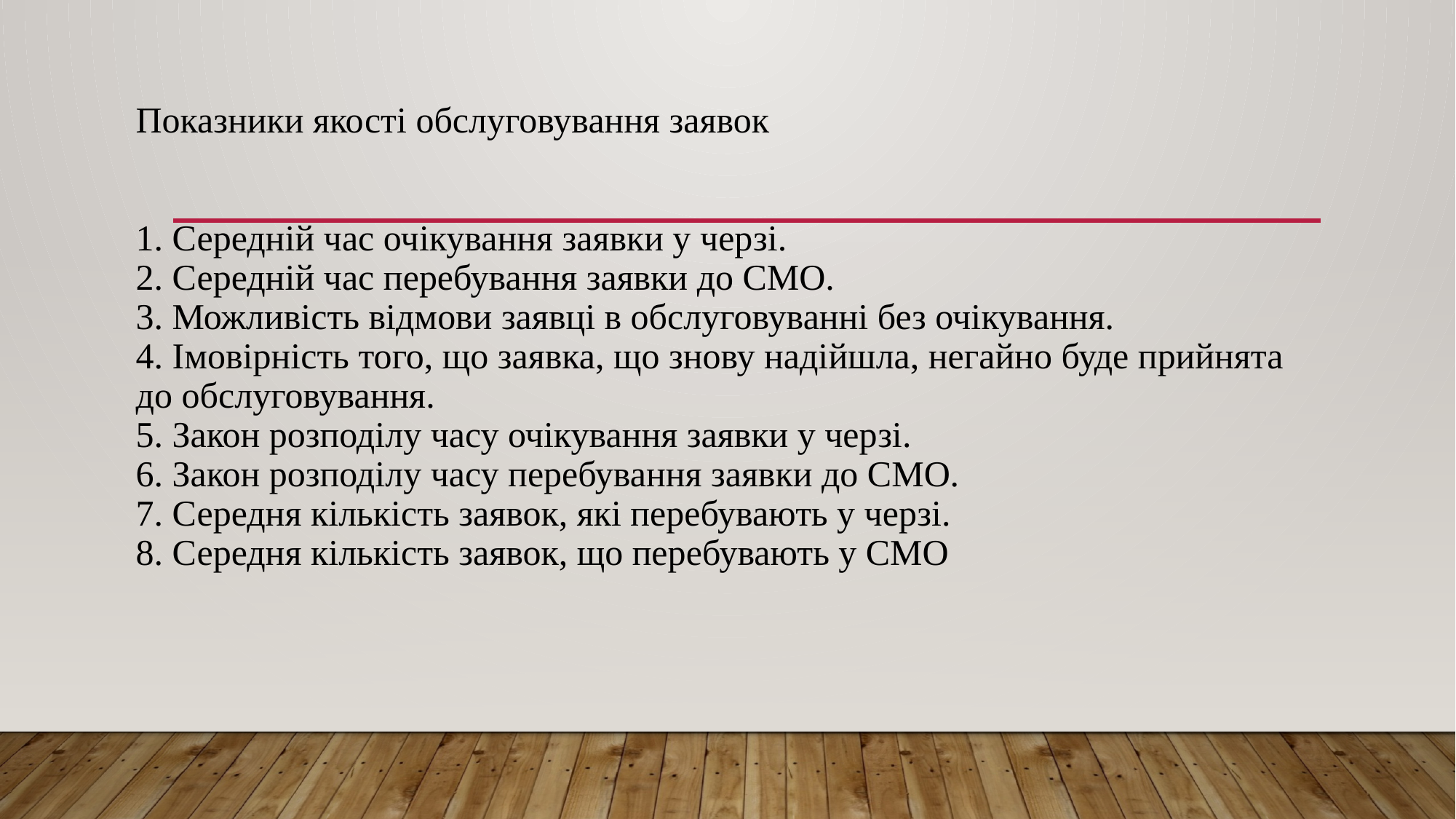

# Показники якості обслуговування заявок 1. Середній час очікування заявки у черзі. 2. Середній час перебування заявки до СМО. 3. Можливість відмови заявці в обслуговуванні без очікування. 4. Імовірність того, що заявка, що знову надійшла, негайно буде прийнята до обслуговування. 5. Закон розподілу часу очікування заявки у черзі. 6. Закон розподілу часу перебування заявки до СМО. 7. Середня кількість заявок, які перебувають у черзі. 8. Середня кількість заявок, що перебувають у СМО